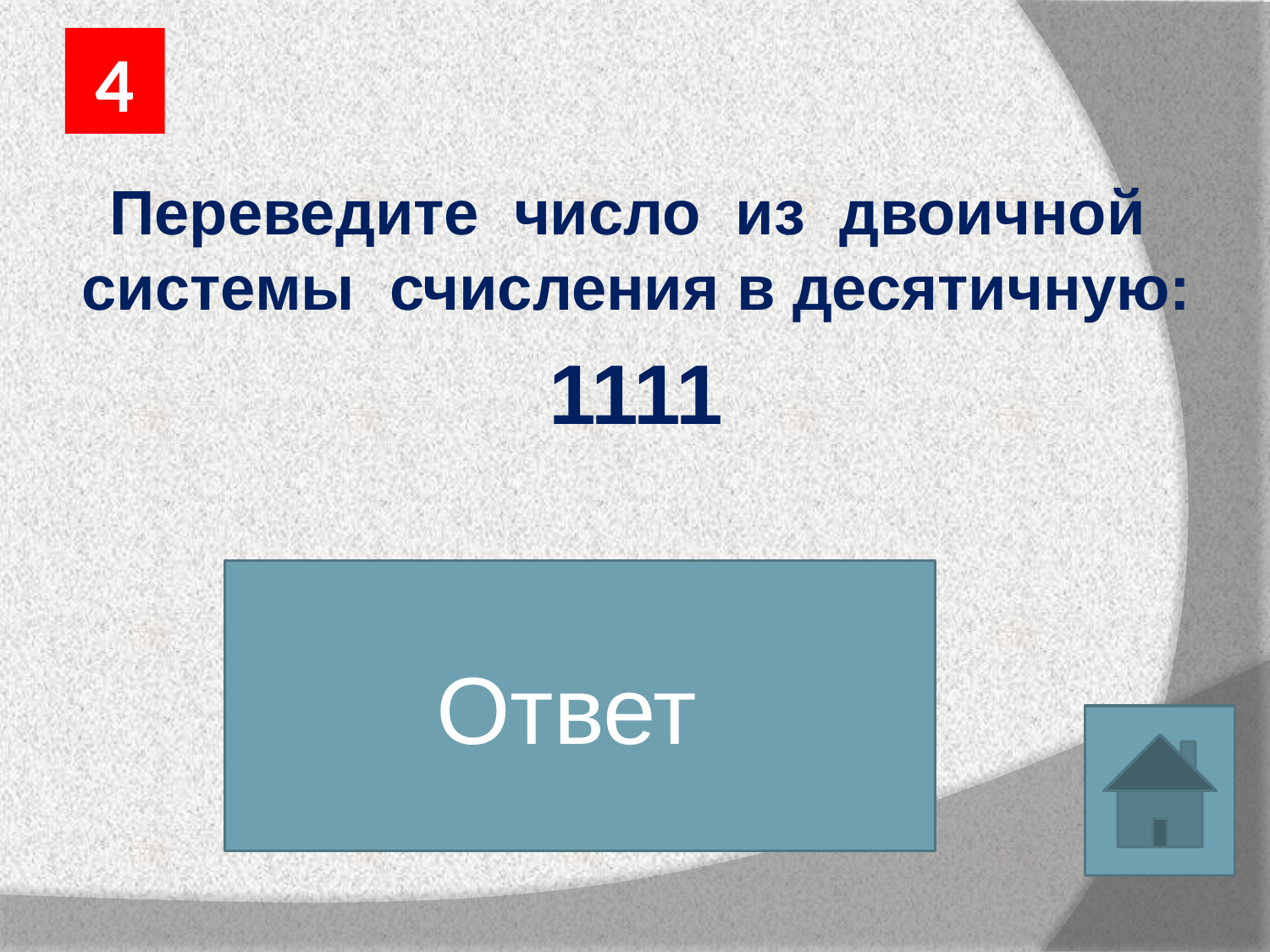

4
Переведите  число  из  двоичной  системы  счисления в десятичную:
1111
Ответ
15